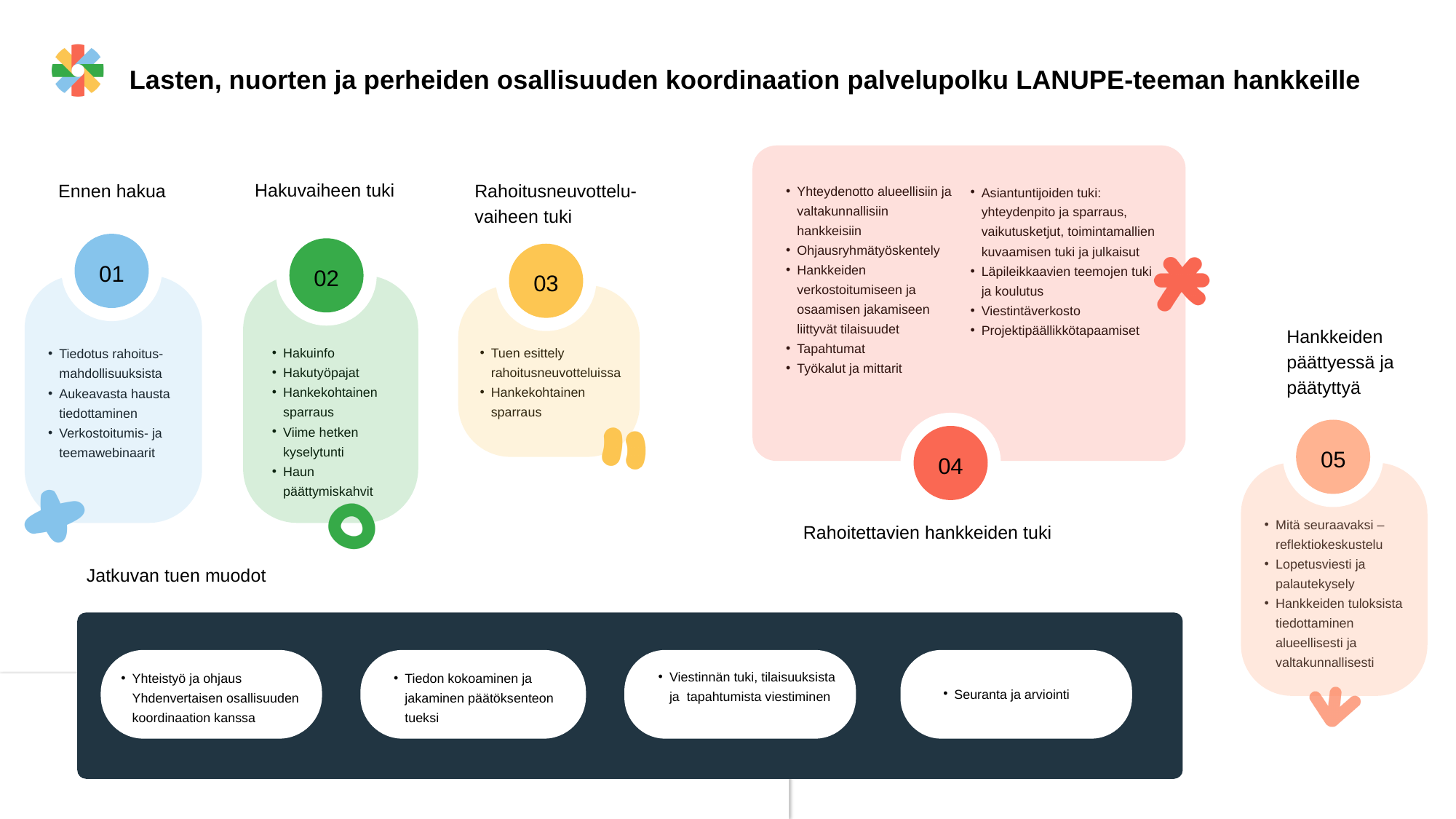

Lasten, nuorten ja perheiden osallisuuden koordinaation palvelupolku LANUPE-teeman hankkeille

Hakuvaiheen tuki
Rahoitusneuvottelu- vaiheen tuki
Ennen hakua
Yhteydenotto alueellisiin ja valtakunnallisiin hankkeisiin
Ohjausryhmätyöskentely
Hankkeiden verkostoitumiseen ja osaamisen jakamiseen liittyvät tilaisuudet
Tapahtumat
Työkalut ja mittarit

Asiantuntijoiden tuki: yhteydenpito ja sparraus, vaikutusketjut, toimintamallien kuvaamisen tuki ja julkaisut
Läpileikkaavien teemojen tuki ja koulutus
Viestintäverkosto
Projektipäällikkötapaamiset

01

02

03

Hakuinfo
Hakutyöpajat​
Hankekohtainen sparraus
Viime hetken kyselytunti​
Haun päättymiskahvit

Hankkeiden päättyessä ja päätyttyä
Tuen esittely rahoitusneuvotteluissa
Hankekohtainen sparraus
Tiedotus rahoitus-mahdollisuuksista
Aukeavasta hausta tiedottaminen
Verkostoitumis- ja teemawebinaarit

05

04

Mitä seuraavaksi –reflektiokeskustelu
Lopetusviesti ja palautekysely​
Hankkeiden tuloksista tiedottaminen alueellisesti ja valtakunnallisesti
Rahoitettavien hankkeiden tuki
Jatkuvan tuen muodot

Viestinnän tuki, tilaisuuksista ja  tapahtumista viestiminen
Tiedon kokoaminen ja jakaminen päätöksenteon tueksi
Yhteistyö ja ohjaus Yhdenvertaisen osallisuuden koordinaation kanssa

Seuranta ja arviointi